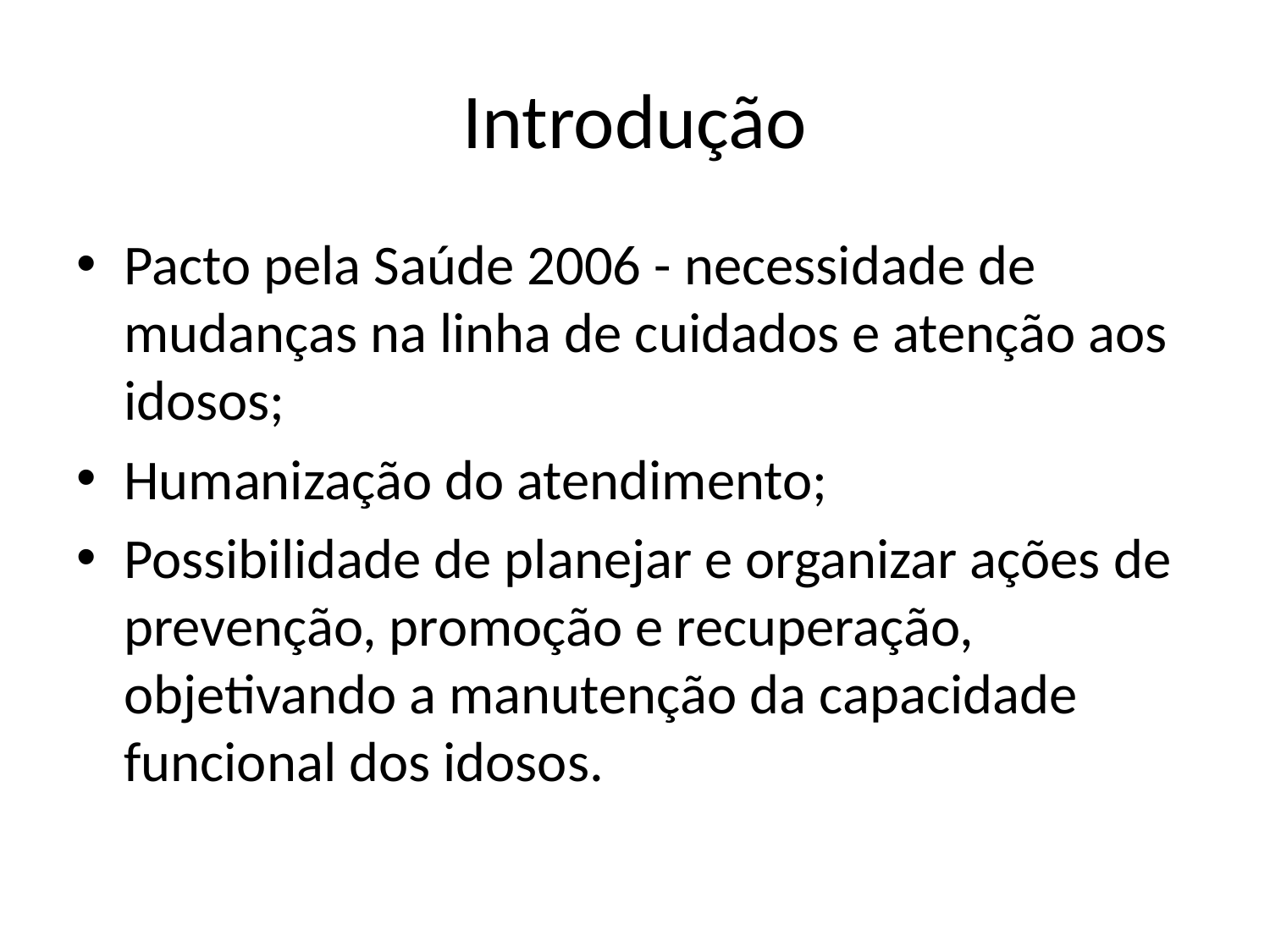

# Introdução
Pacto pela Saúde 2006 - necessidade de mudanças na linha de cuidados e atenção aos idosos;
Humanização do atendimento;
Possibilidade de planejar e organizar ações de prevenção, promoção e recuperação, objetivando a manutenção da capacidade funcional dos idosos.